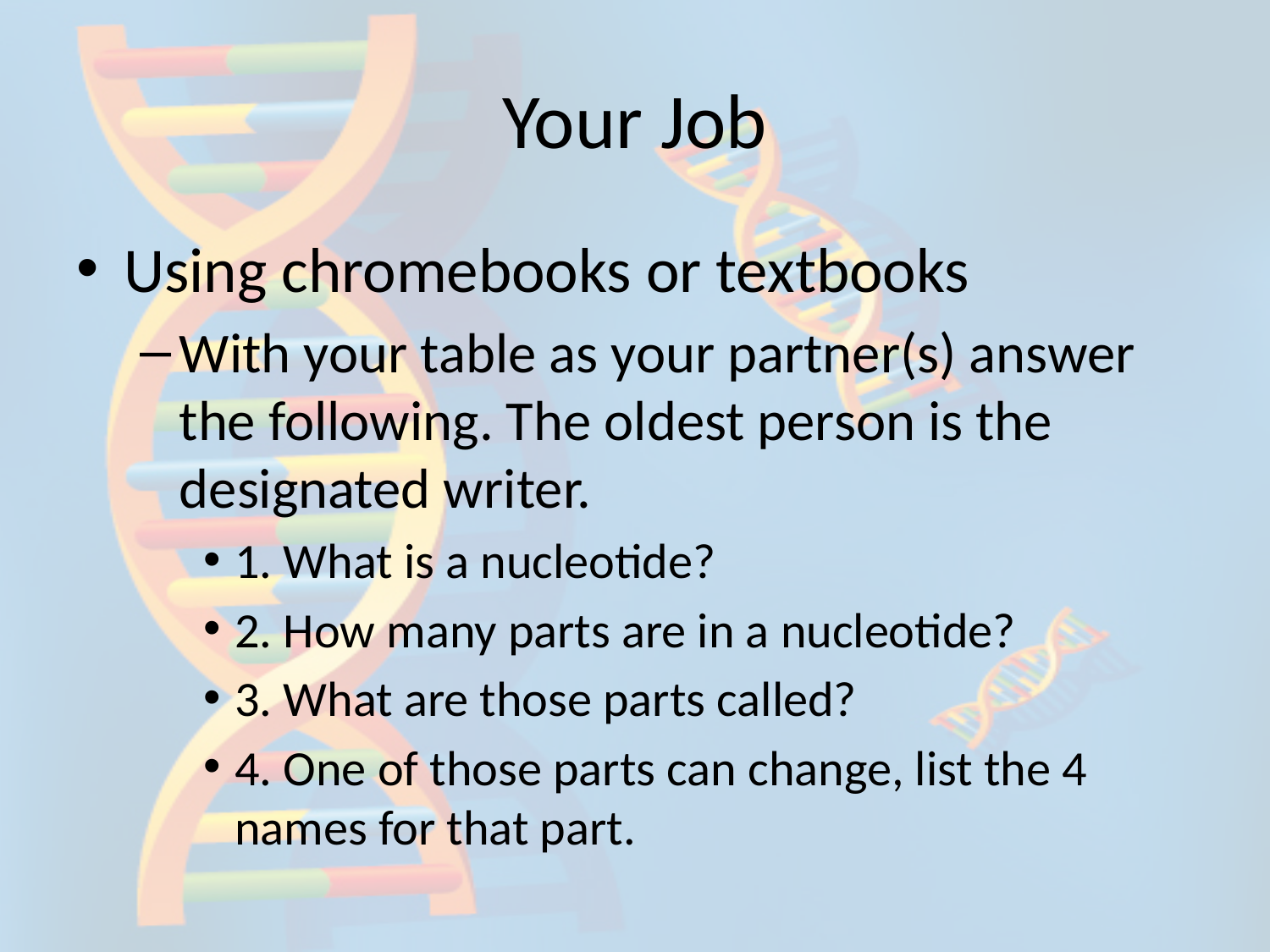

# Your Job
Using chromebooks or textbooks
With your table as your partner(s) answer the following. The oldest person is the designated writer.
1. What is a nucleotide?
2. How many parts are in a nucleotide?
3. What are those parts called?
4. One of those parts can change, list the 4 names for that part.